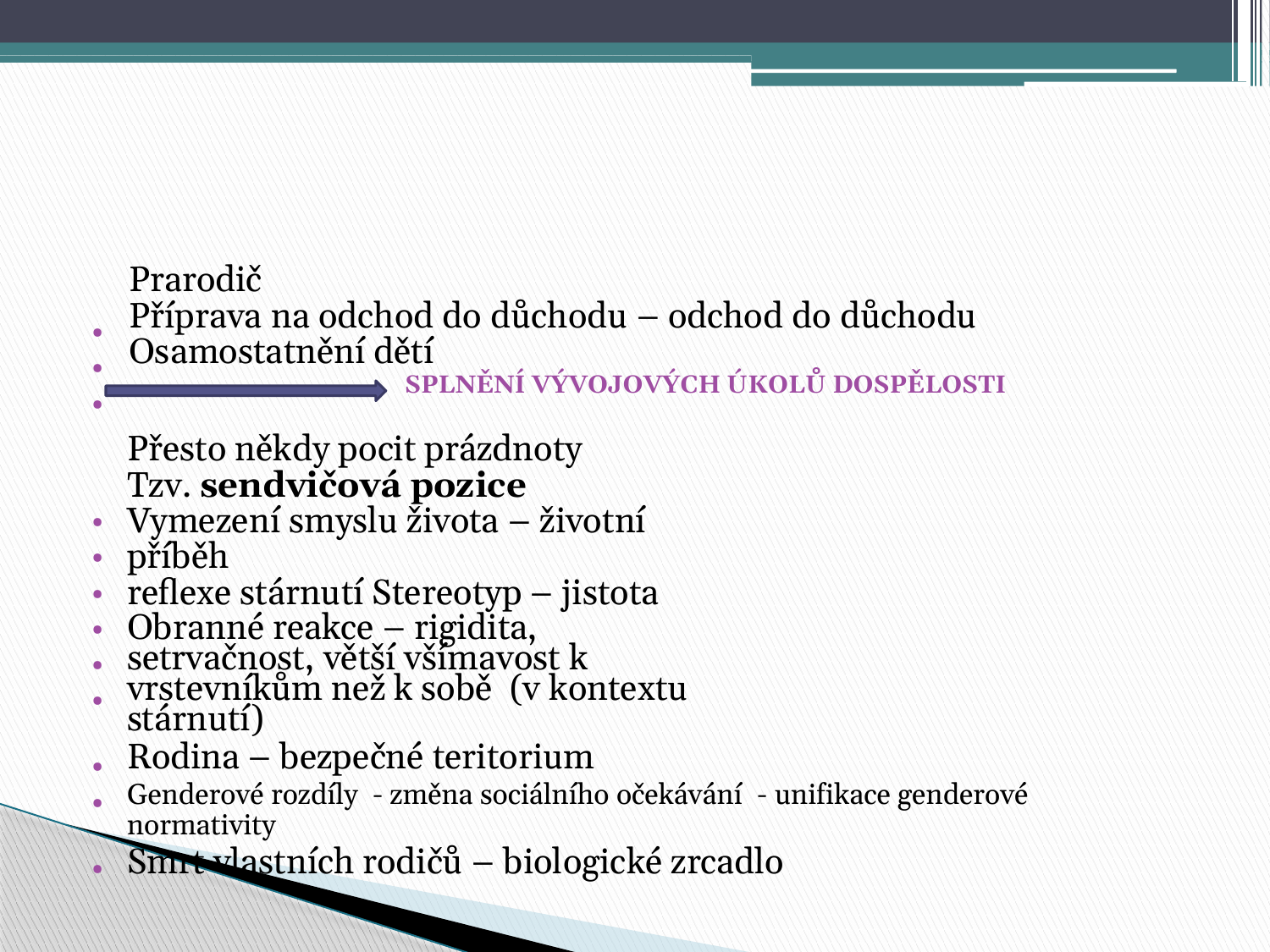

Prarodič
Příprava na odchod do důchodu – odchod do důchodu
Osamostatnění dětí
SPLNĚNÍ VÝVOJOVÝCH ÚKOLŮ DOSPĚLOSTI
•
•
•

Přesto někdy pocit prázdnoty
Tzv. sendvičová pozice
Vymezení smyslu života – životní příběh
reflexe stárnutí Stereotyp – jistota
Obranné reakce – rigidita, setrvačnost, větší všímavost k vrstevníkům než k sobě  (v kontextu stárnutí)
Rodina – bezpečné teritorium
Genderové rozdíly  - změna sociálního očekávání  - unifikace genderové
normativity
Smrt vlastních rodičů – biologické zrcadlo
•
•
•
•
•
•
•
•
•